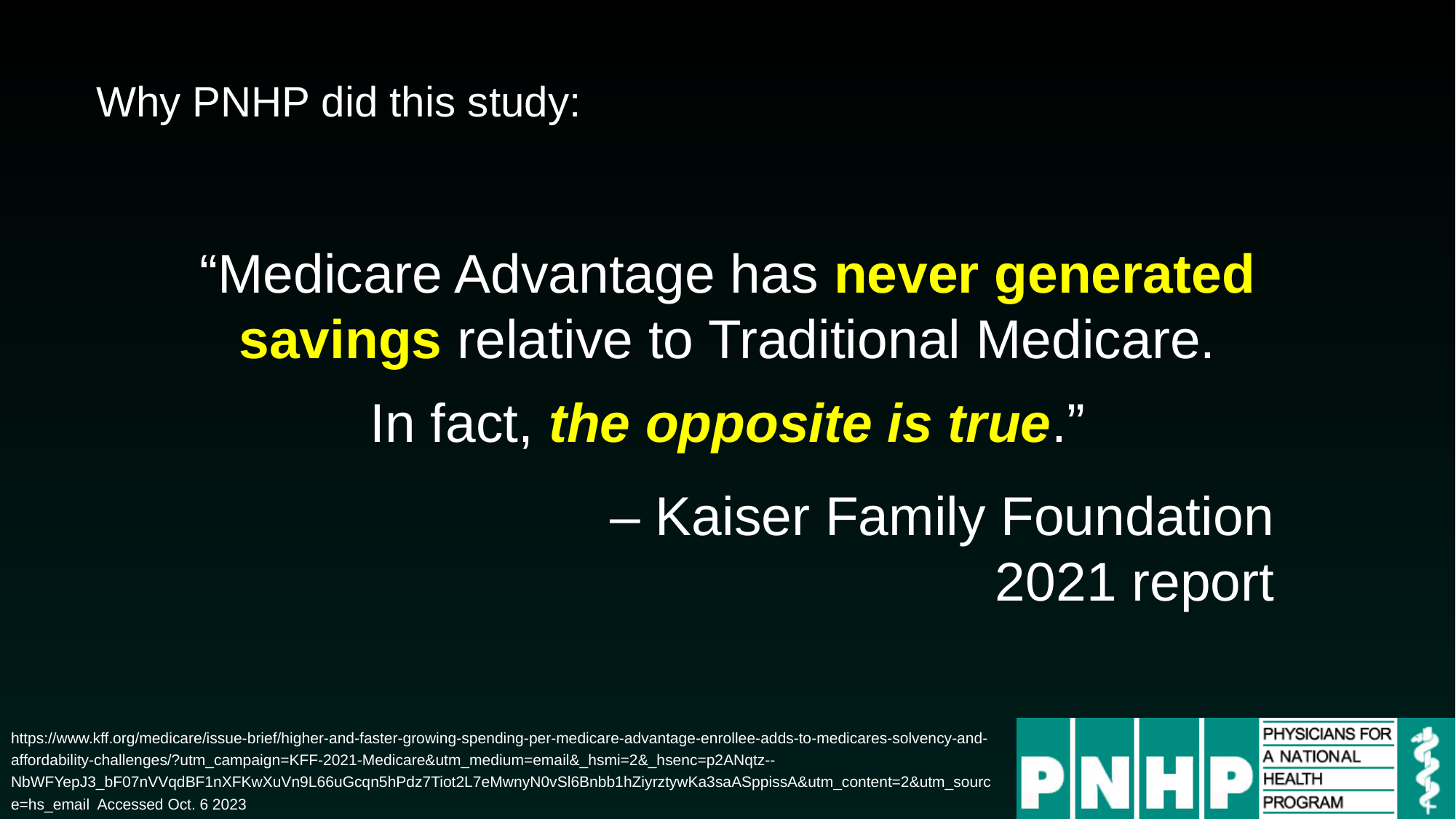

Why PNHP did this study:
“Medicare Advantage has never generated savings relative to Traditional Medicare.
In fact, the opposite is true.”
– Kaiser Family Foundation
2021 report
https://www.kff.org/medicare/issue-brief/higher-and-faster-growing-spending-per-medicare-advantage-enrollee-adds-to-medicares-solvency-and-affordability-challenges/?utm_campaign=KFF-2021-Medicare&utm_medium=email&_hsmi=2&_hsenc=p2ANqtz--NbWFYepJ3_bF07nVVqdBF1nXFKwXuVn9L66uGcqn5hPdz7Tiot2L7eMwnyN0vSl6Bnbb1hZiyrztywKa3saASppissA&utm_content=2&utm_source=hs_email  Accessed Oct. 6 2023